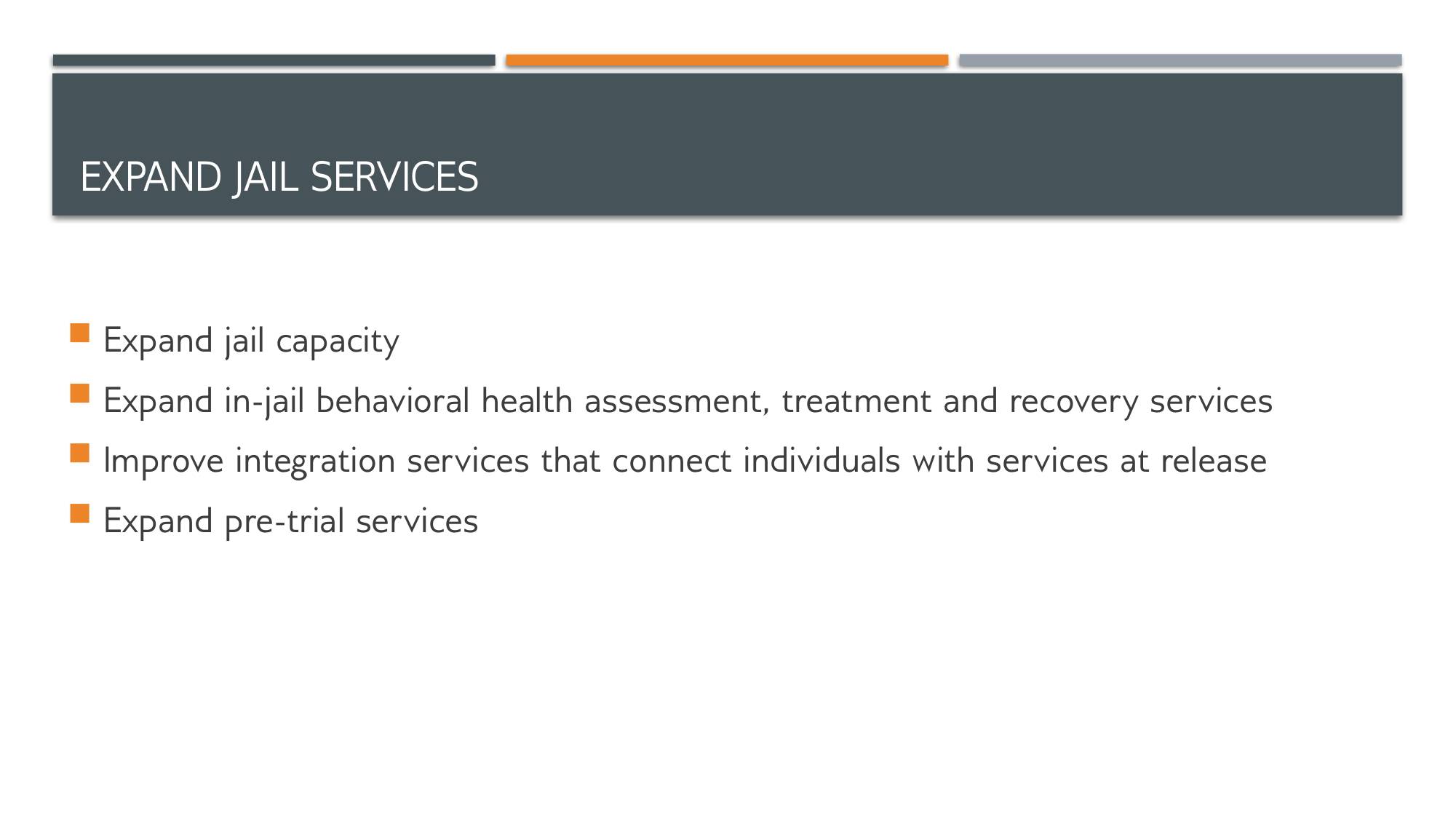

# Expand Jail services
Expand jail capacity
Expand in-jail behavioral health assessment, treatment and recovery services
Improve integration services that connect individuals with services at release
Expand pre-trial services